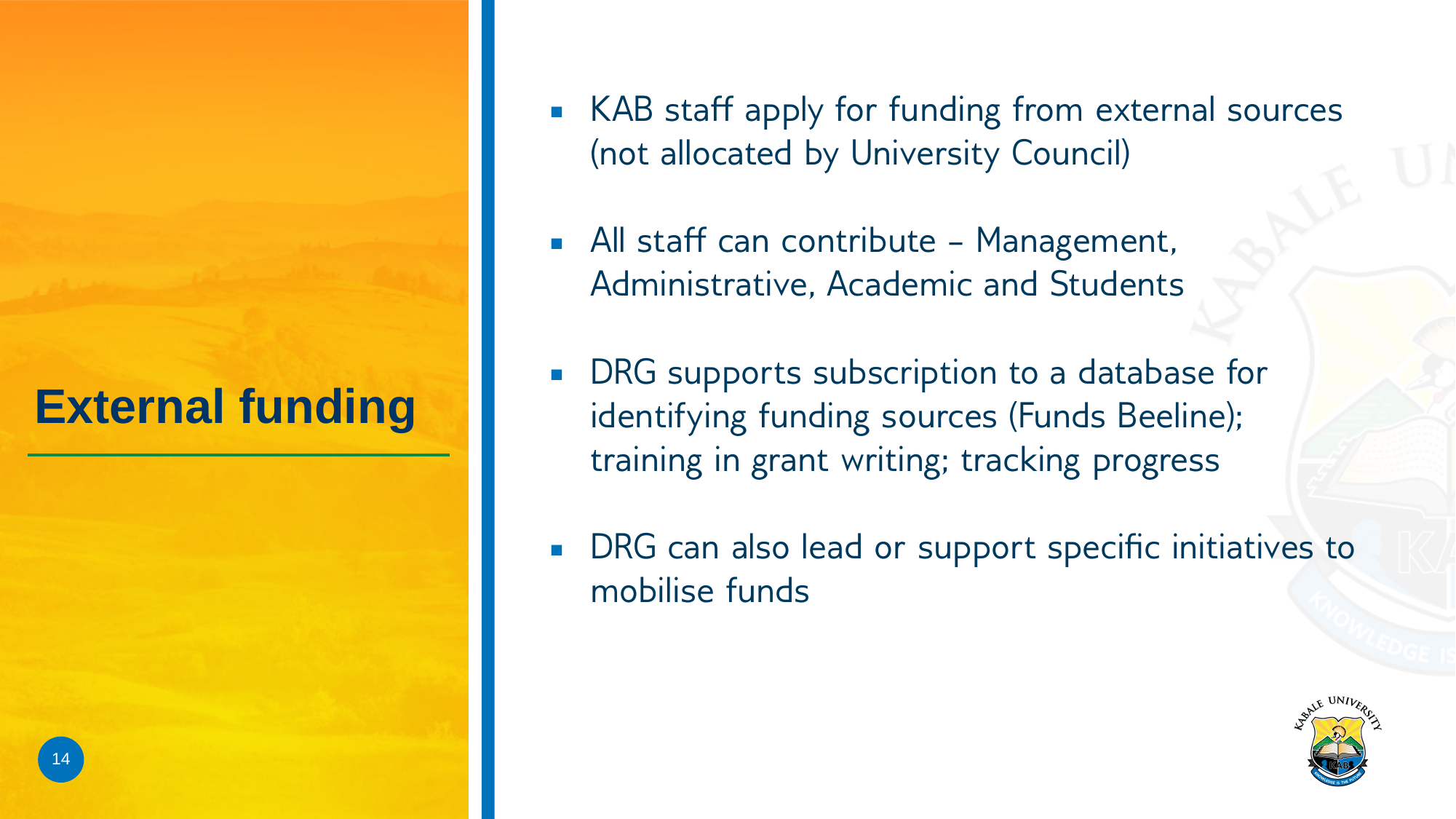

KAB staff apply for funding from external sources (not allocated by University Council)
All staff can contribute – Management, Administrative, Academic and Students
DRG supports subscription to a database for identifying funding sources (Funds Beeline); training in grant writing; tracking progress
DRG can also lead or support specific initiatives to mobilise funds
# External funding